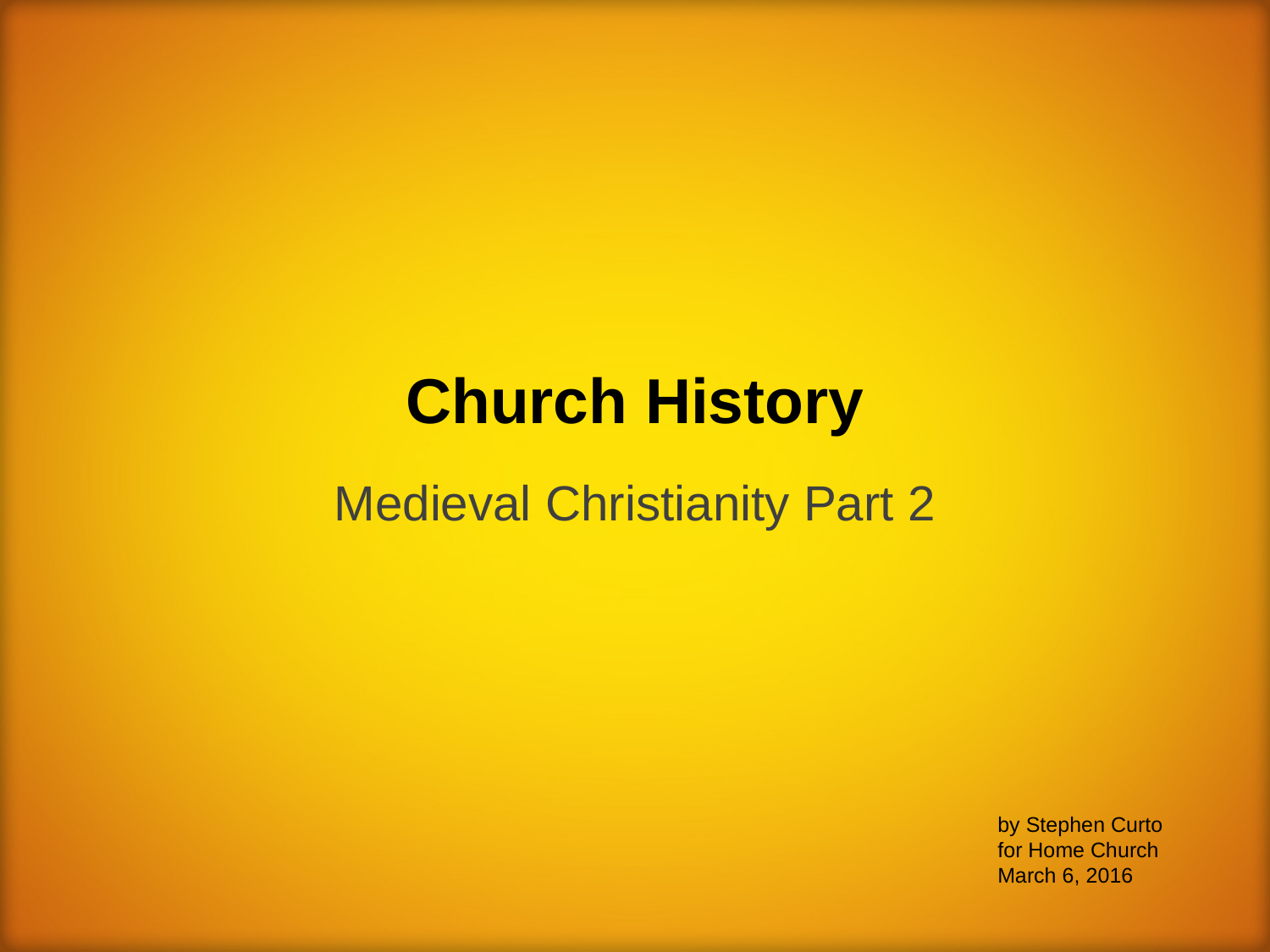

# Church History
Medieval Christianity Part 2
by Stephen Curto
for Home Church
March 6, 2016